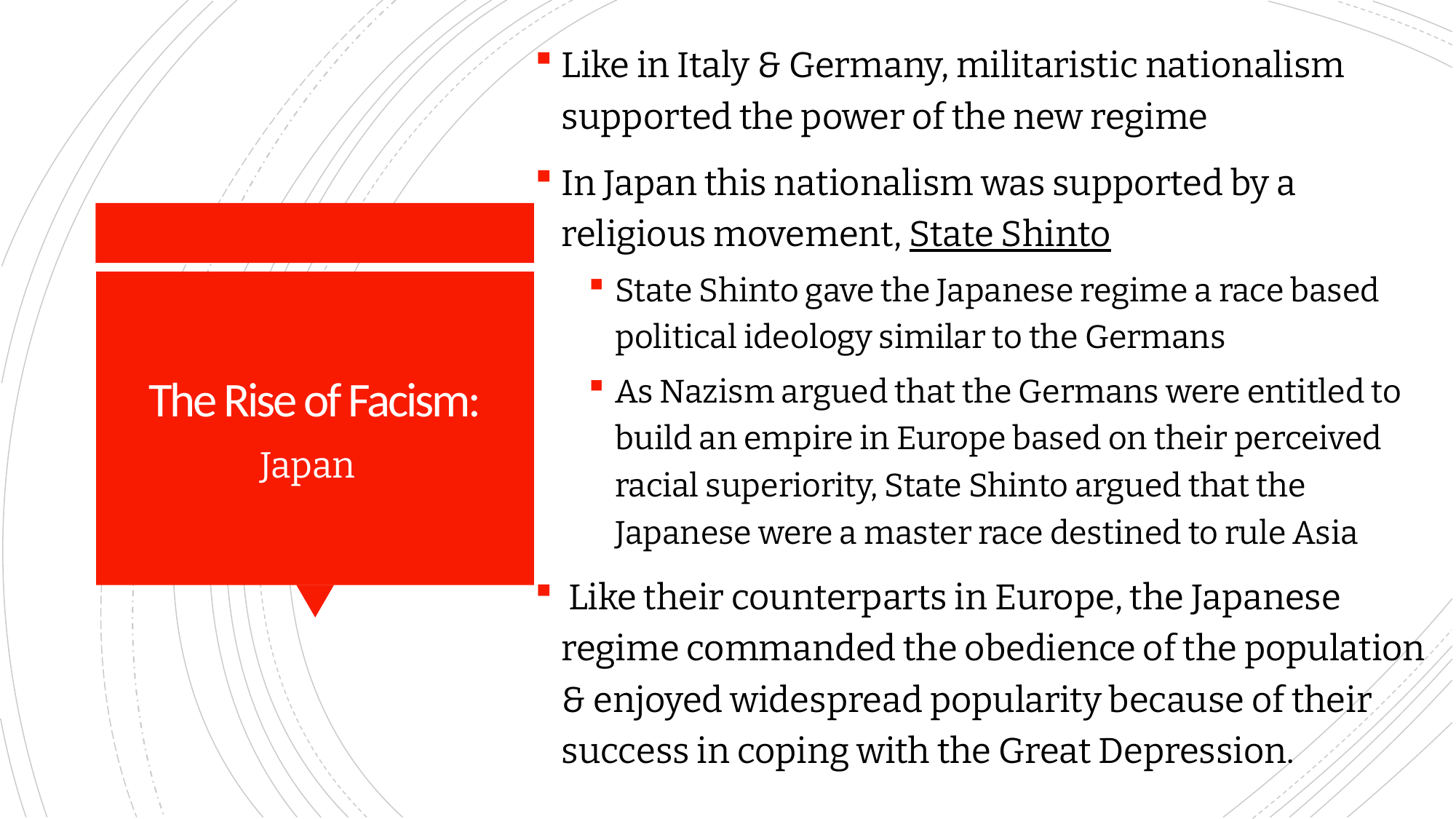

Like in Italy & Germany, militaristic nationalism supported the power of the new regime
In Japan this nationalism was supported by a religious movement, State Shinto
State Shinto gave the Japanese regime a race based political ideology similar to the Germans
As Nazism argued that the Germans were entitled to build an empire in Europe based on their perceived racial superiority, State Shinto argued that the Japanese were a master race destined to rule Asia
 Like their counterparts in Europe, the Japanese regime commanded the obedience of the population & enjoyed widespread popularity because of their success in coping with the Great Depression.
# The Rise of Facism:
Japan